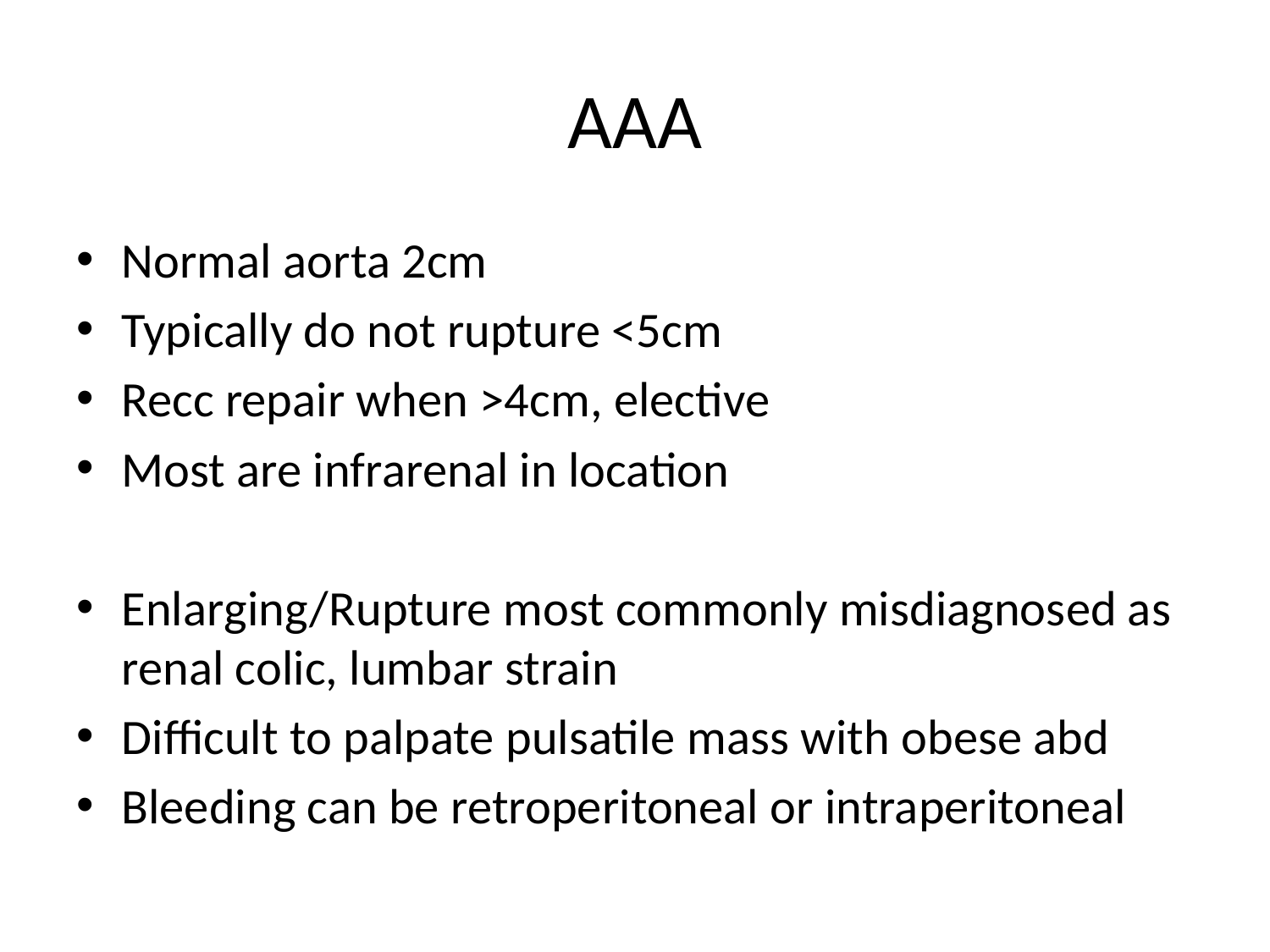

# AAA
Normal aorta 2cm
Typically do not rupture <5cm
Recc repair when >4cm, elective
Most are infrarenal in location

Enlarging/Rupture most commonly misdiagnosed as renal colic, lumbar strain
Difficult to palpate pulsatile mass with obese abd
Bleeding can be retroperitoneal or intraperitoneal